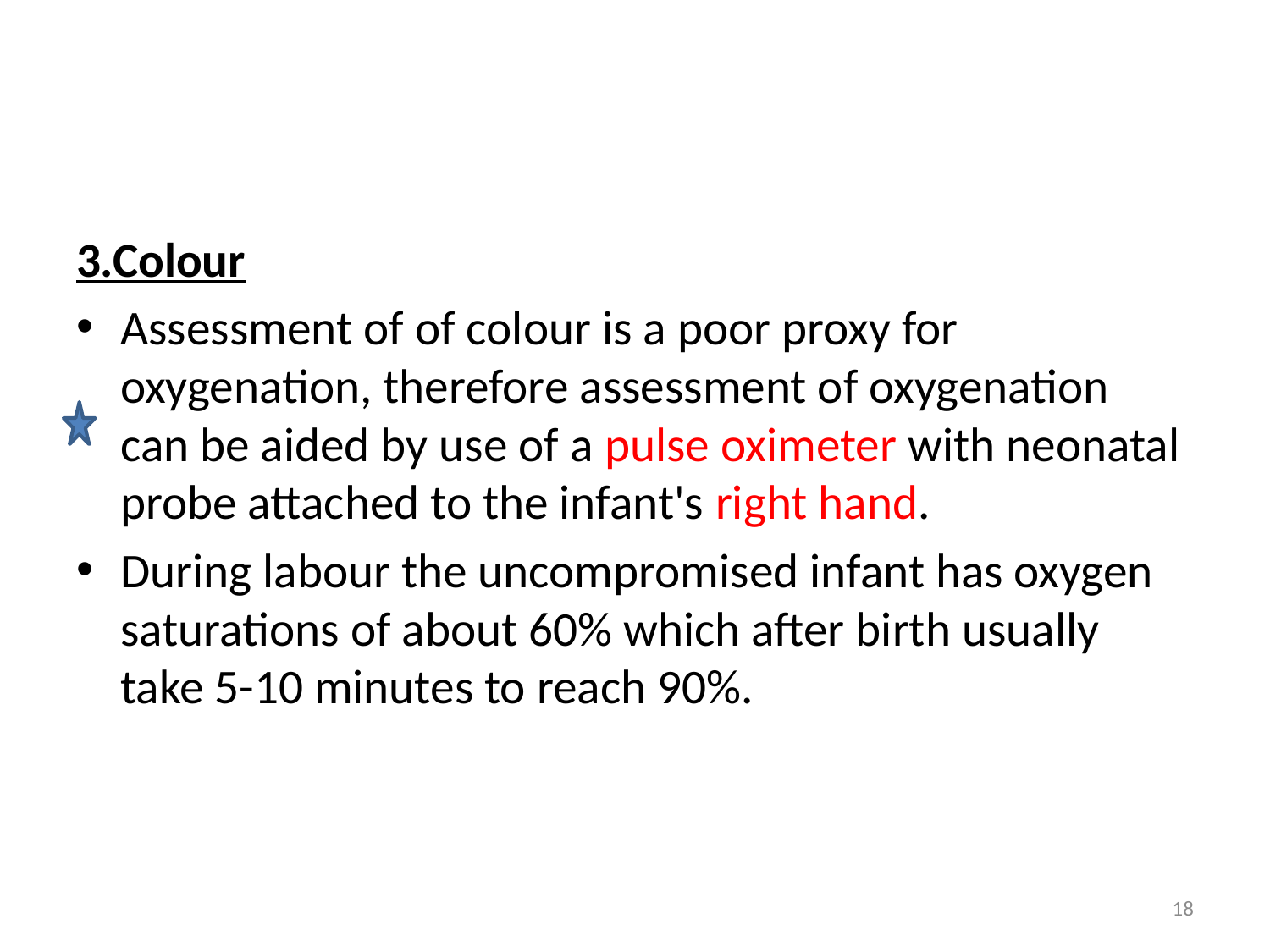

#
3.Colour
Assessment of of colour is a poor proxy for oxygenation, therefore assessment of oxygenation  can be aided by use of a pulse oximeter with neonatal probe attached to the infant's right hand.
During labour the uncompromised infant has oxygen saturations of about 60% which after birth usually take 5-10 minutes to reach 90%.

18